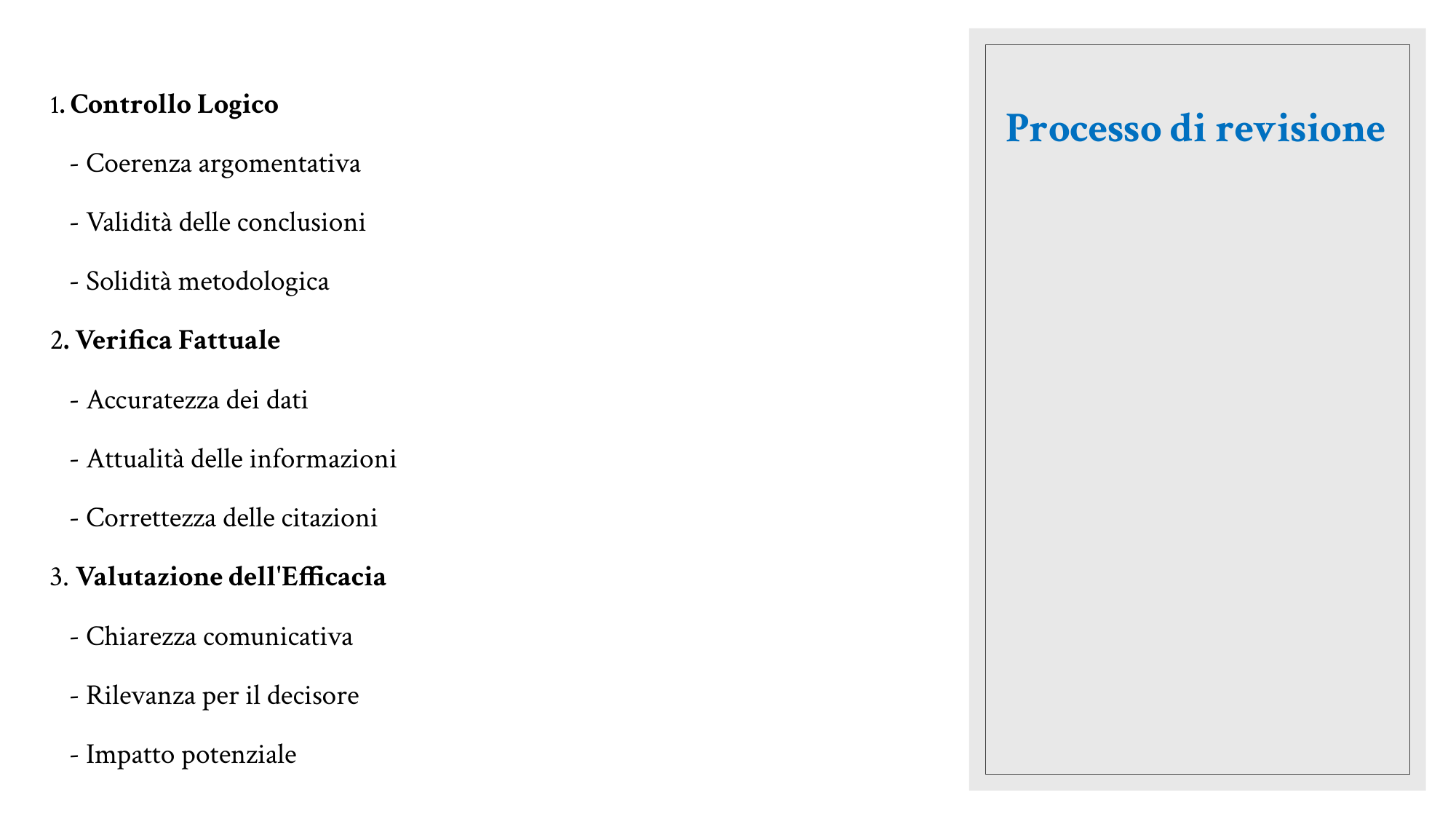

1. Controllo Logico
   - Coerenza argomentativa
   - Validità delle conclusioni
   - Solidità metodologica
2. Verifica Fattuale
   - Accuratezza dei dati
   - Attualità delle informazioni
   - Correttezza delle citazioni
3. Valutazione dell'Efficacia
   - Chiarezza comunicativa
   - Rilevanza per il decisore
   - Impatto potenziale

Processo di revisione